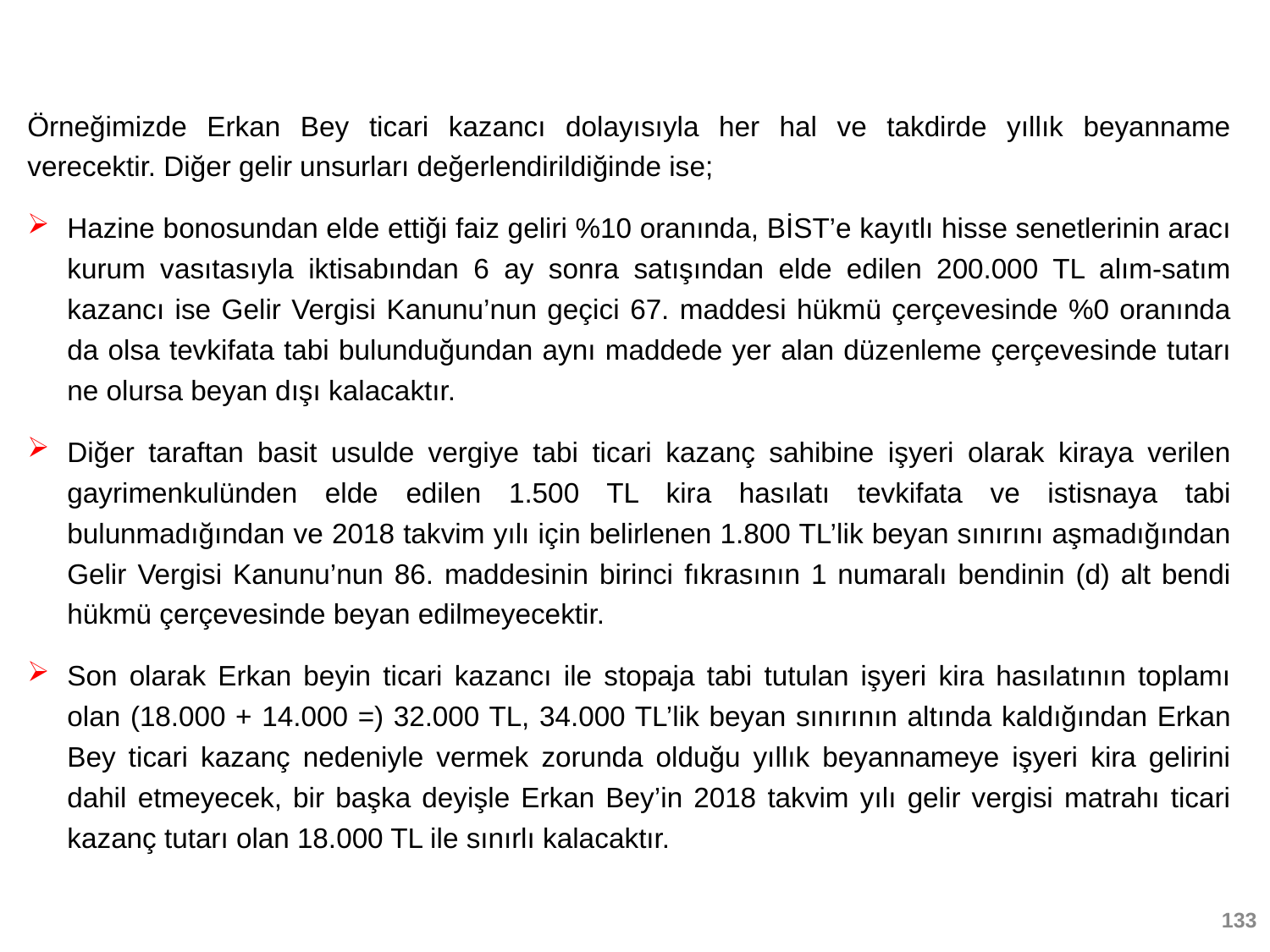

Örneğimizde Erkan Bey ticari kazancı dolayısıyla her hal ve takdirde yıllık beyanname verecektir. Diğer gelir unsurları değerlendirildiğinde ise;
Hazine bonosundan elde ettiği faiz geliri %10 oranında, BİST’e kayıtlı hisse senetlerinin aracı kurum vasıtasıyla iktisabından 6 ay sonra satışından elde edilen 200.000 TL alım-satım kazancı ise Gelir Vergisi Kanunu’nun geçici 67. maddesi hükmü çerçevesinde %0 oranında da olsa tevkifata tabi bulunduğundan aynı maddede yer alan düzenleme çerçevesinde tutarı ne olursa beyan dışı kalacaktır.
Diğer taraftan basit usulde vergiye tabi ticari kazanç sahibine işyeri olarak kiraya verilen gayrimenkulünden elde edilen 1.500 TL kira hasılatı tevkifata ve istisnaya tabi bulunmadığından ve 2018 takvim yılı için belirlenen 1.800 TL’lik beyan sınırını aşmadığından Gelir Vergisi Kanunu’nun 86. maddesinin birinci fıkrasının 1 numaralı bendinin (d) alt bendi hükmü çerçevesinde beyan edilmeyecektir.
Son olarak Erkan beyin ticari kazancı ile stopaja tabi tutulan işyeri kira hasılatının toplamı olan (18.000 + 14.000 =) 32.000 TL, 34.000 TL’lik beyan sınırının altında kaldığından Erkan Bey ticari kazanç nedeniyle vermek zorunda olduğu yıllık beyannameye işyeri kira gelirini dahil etmeyecek, bir başka deyişle Erkan Bey’in 2018 takvim yılı gelir vergisi matrahı ticari kazanç tutarı olan 18.000 TL ile sınırlı kalacaktır.
133